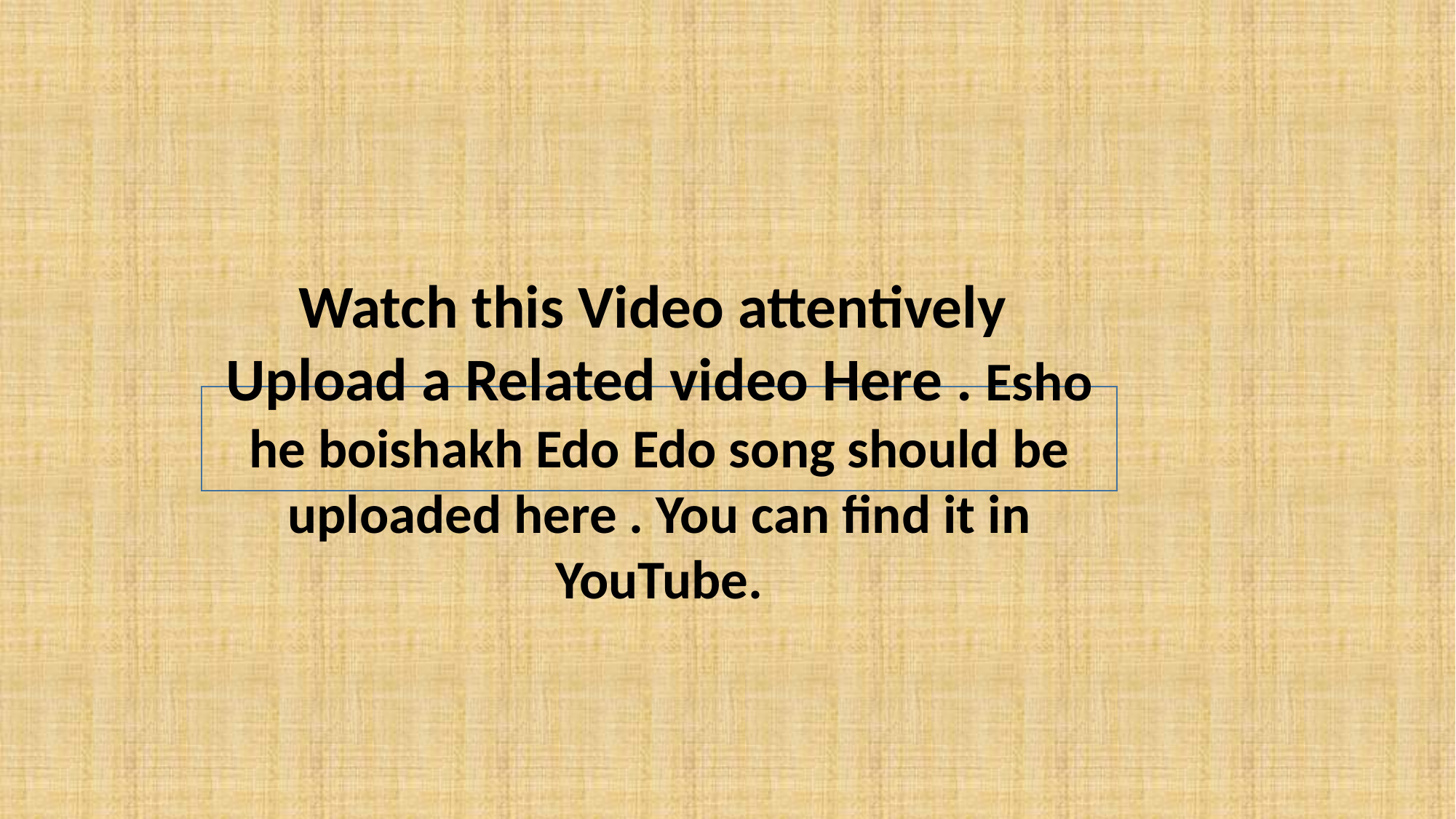

Watch this Video attentively
Upload a Related video Here . Esho he boishakh Edo Edo song should be uploaded here . You can find it in YouTube.